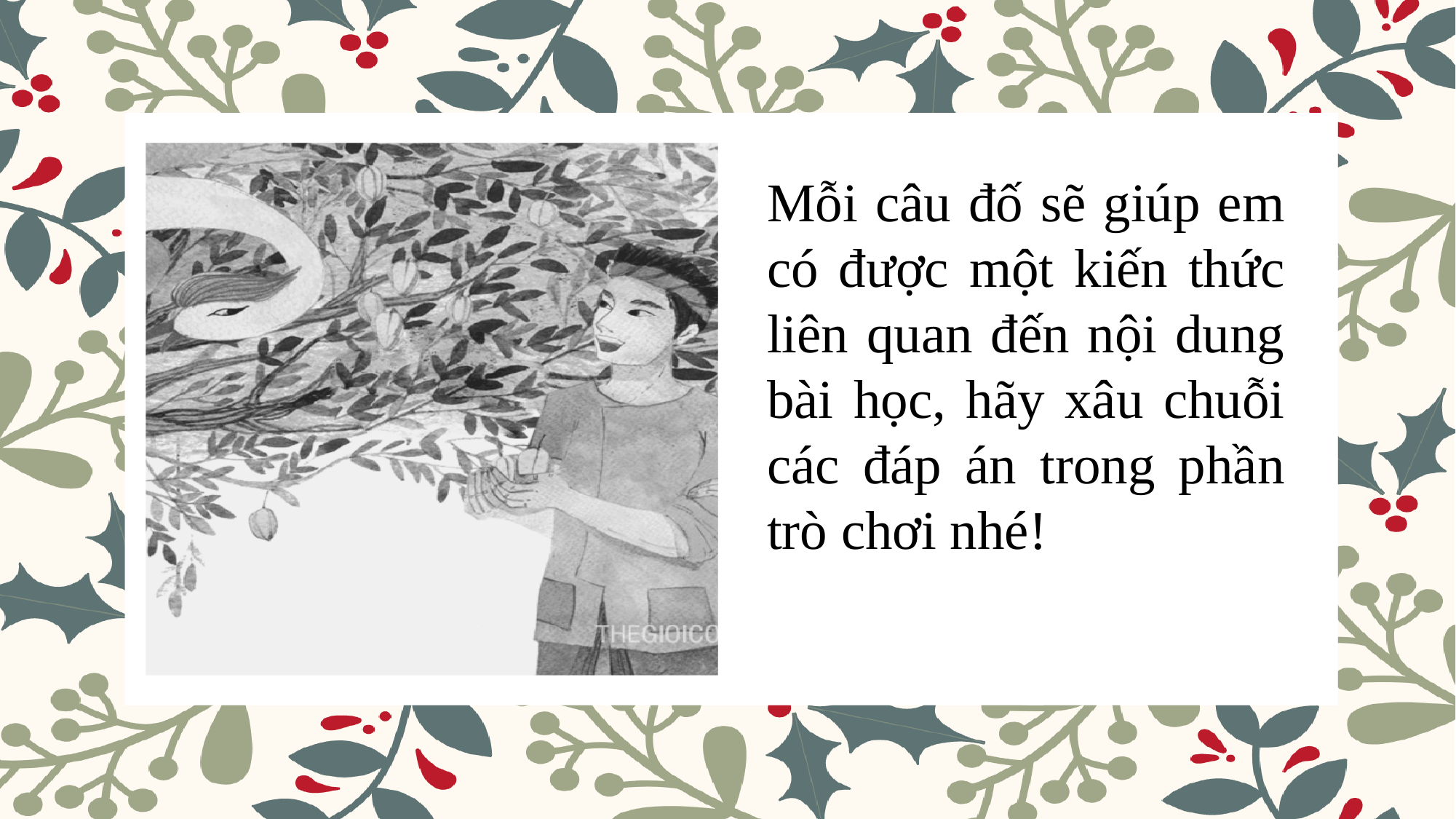

Mỗi câu đố sẽ giúp em có được một kiến thức liên quan đến nội dung bài học, hãy xâu chuỗi các đáp án trong phần trò chơi nhé!